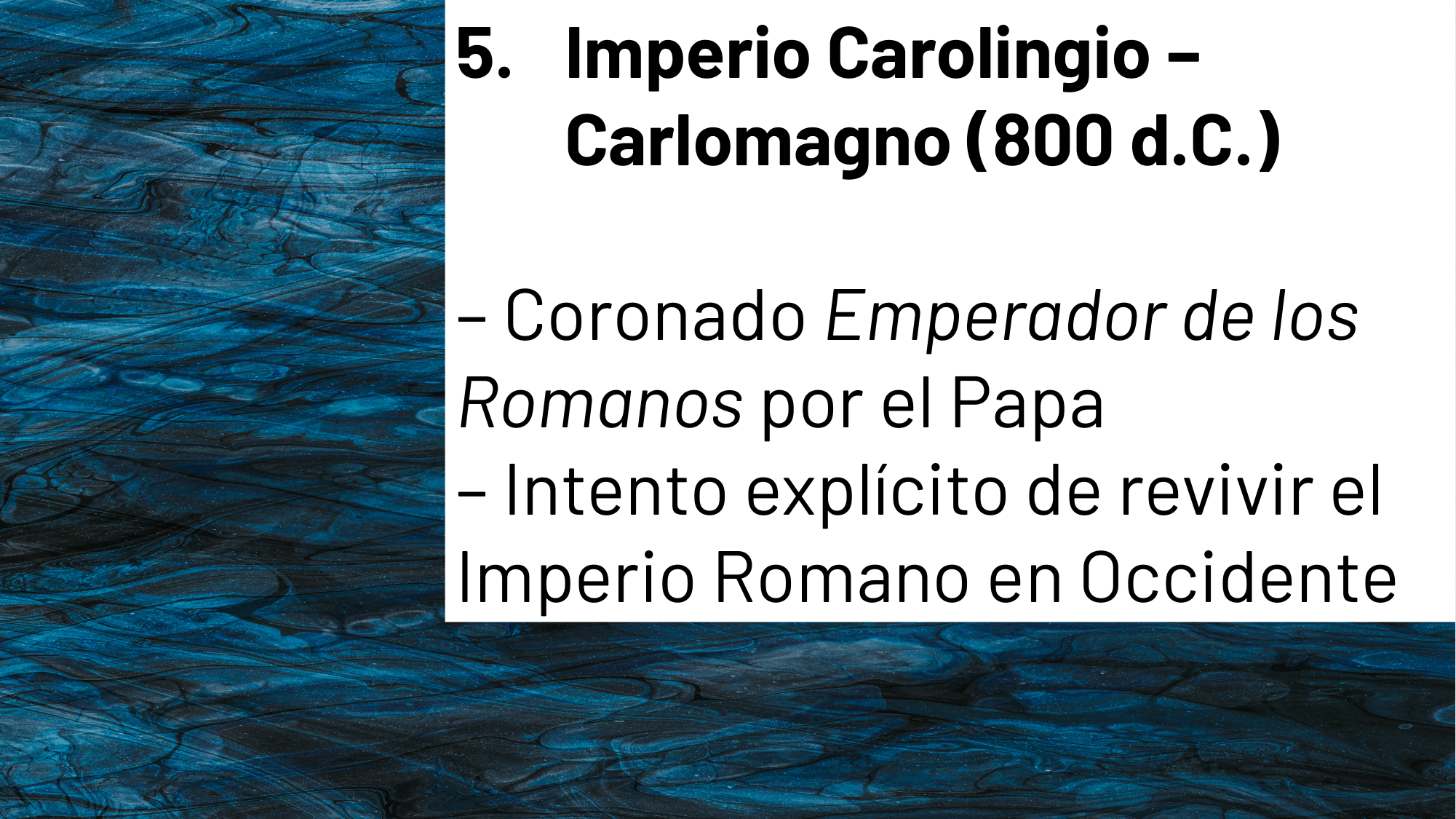

Imperio Carolingio – Carlomagno (800 d.C.)
– Coronado Emperador de los Romanos por el Papa
– Intento explícito de revivir el Imperio Romano en Occidente